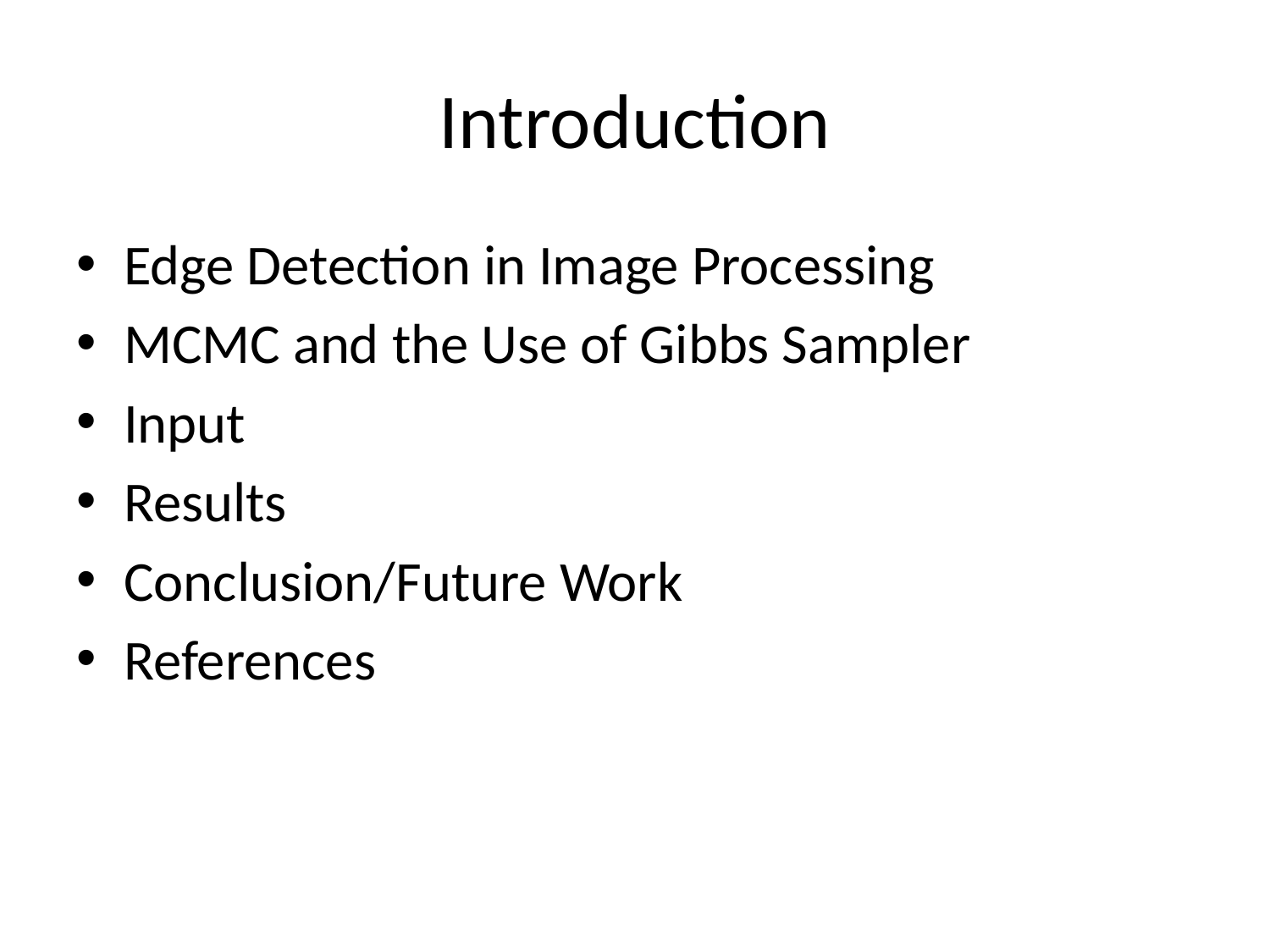

# Introduction
Edge Detection in Image Processing
MCMC and the Use of Gibbs Sampler
Input
Results
Conclusion/Future Work
References